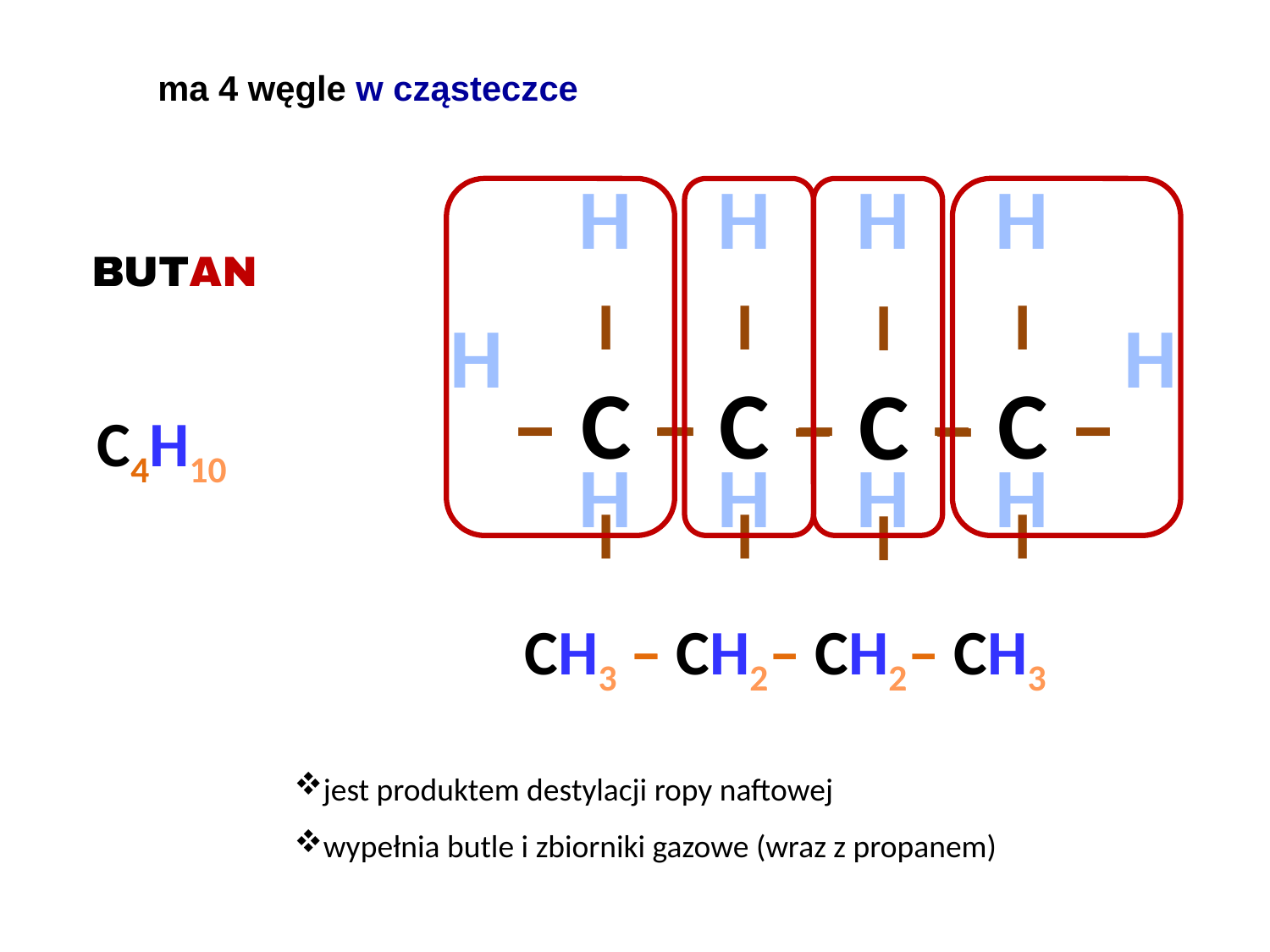

ma 4 węgle w cząsteczce
H
H
H
H

I
 – C –
I
I
 – C –
I
I
 – C –
I
I
 – C –
I
BUTAN
H
H
C4H10
H
H
H
H
CH3 –
– CH2
– CH2
– CH3
jest produktem destylacji ropy naftowej
wypełnia butle i zbiorniki gazowe (wraz z propanem)